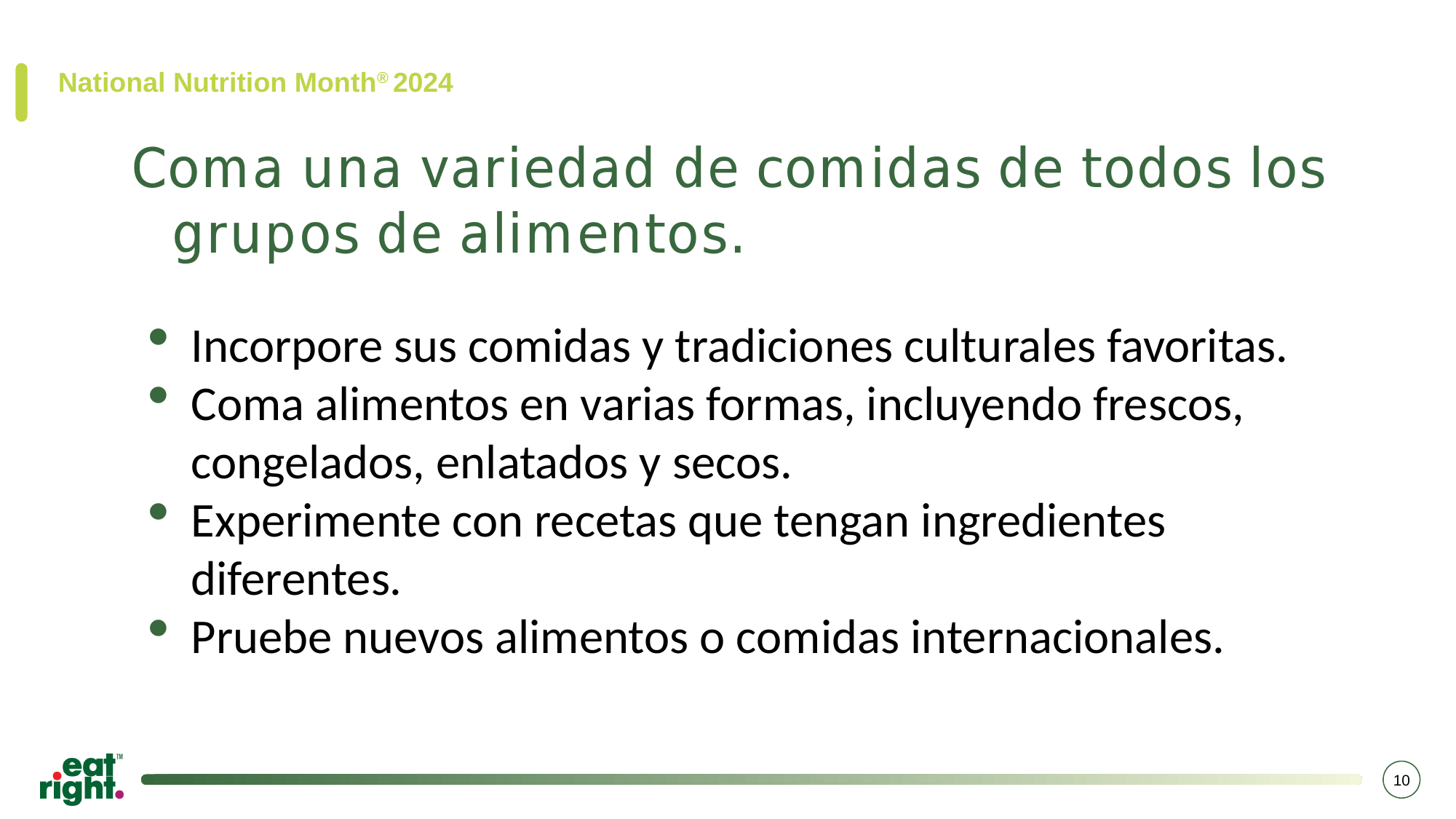

National Nutrition Month® 2024
Coma una variedad de comidas de todos los grupos de alimentos.
Incorpore sus comidas y tradiciones culturales favoritas.
Coma alimentos en varias formas, incluyendo frescos, congelados, enlatados y secos.
Experimente con recetas que tengan ingredientes diferentes.
Pruebe nuevos alimentos o comidas internacionales.